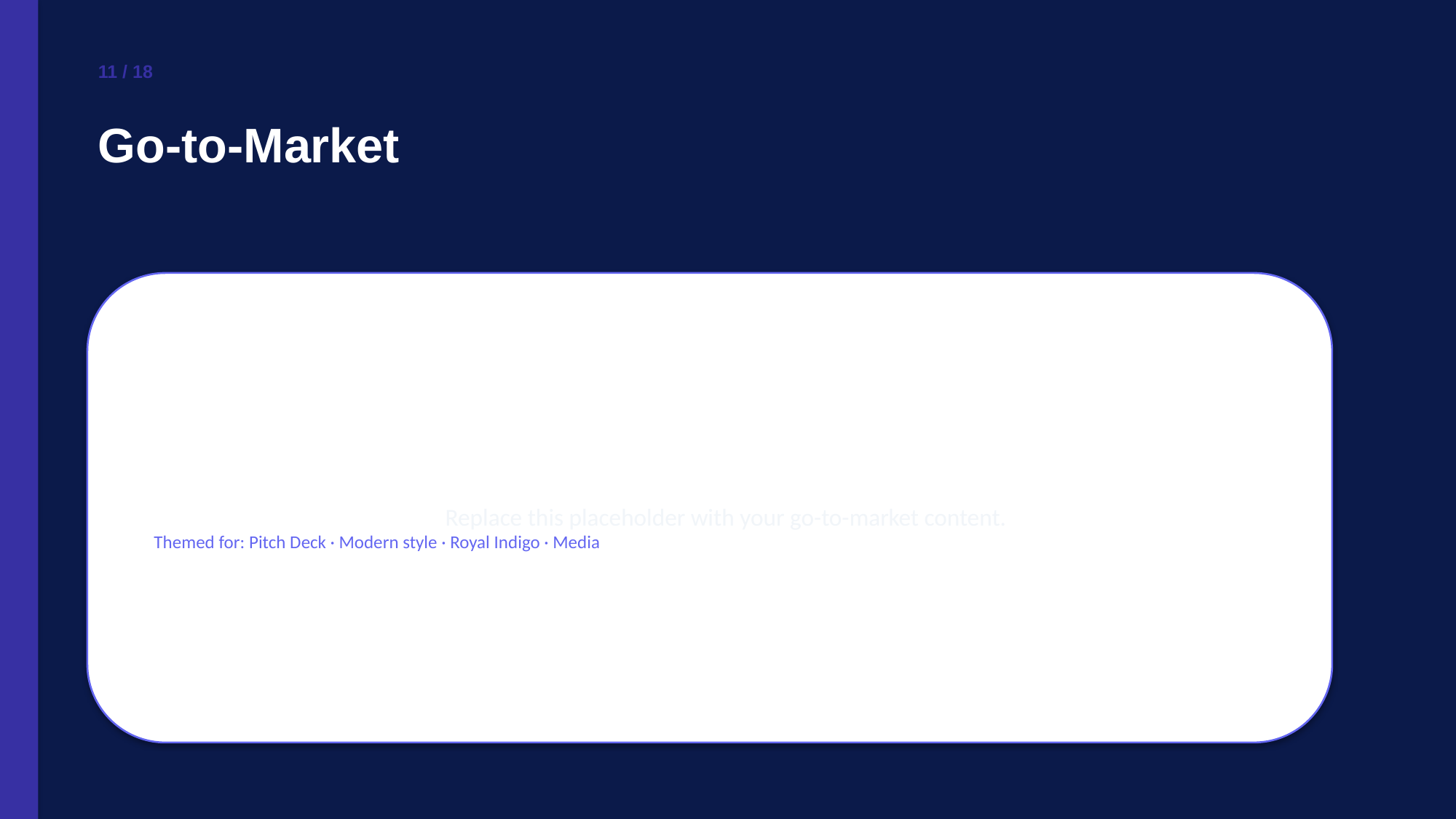

11 / 18
Go-to-Market
Replace this placeholder with your go-to-market content.
Themed for: Pitch Deck · Modern style · Royal Indigo · Media